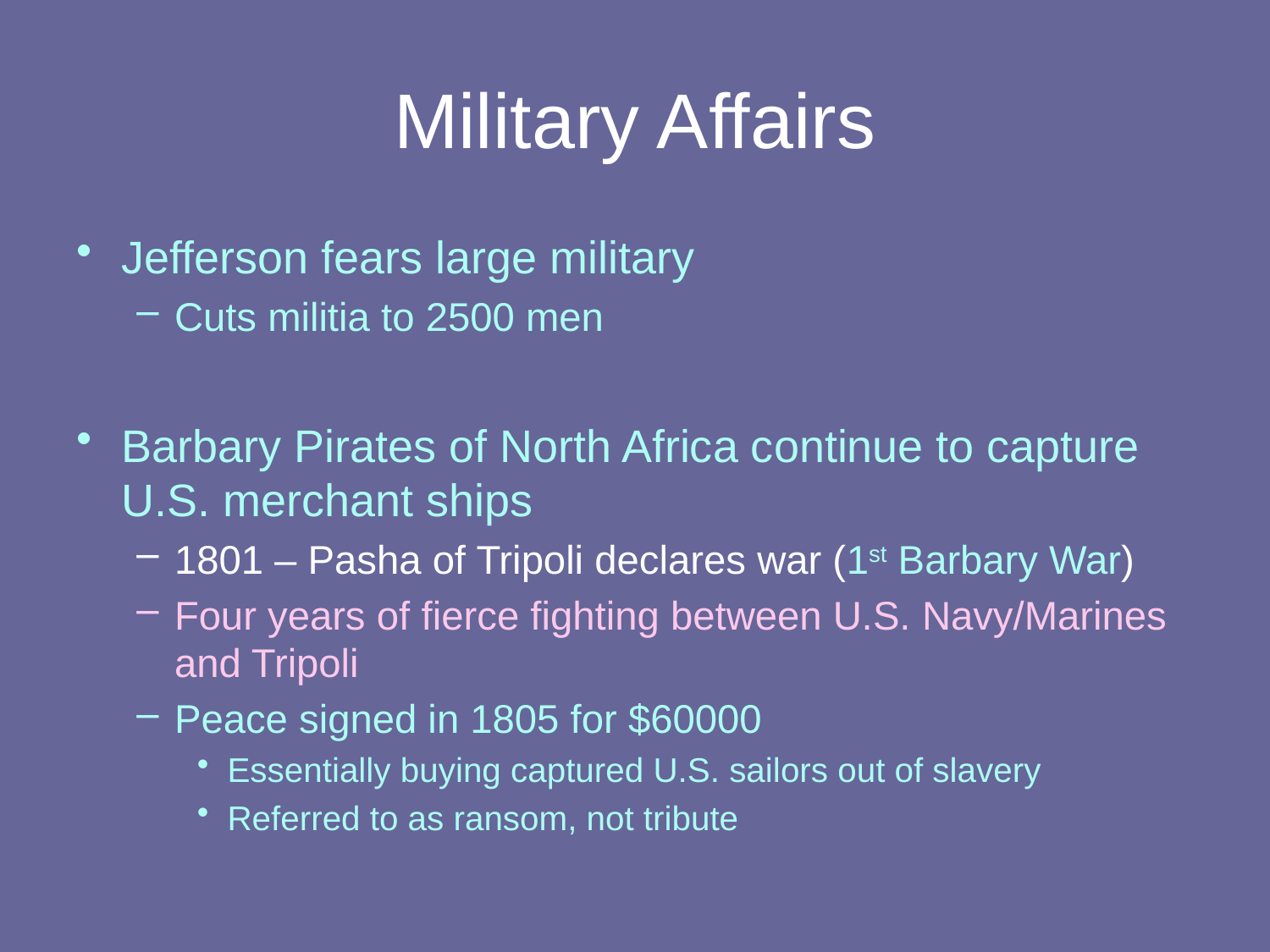

# Military Affairs
Jefferson fears large military
Cuts militia to 2500 men

Barbary Pirates of North Africa continue to capture U.S. merchant ships
1801 – Pasha of Tripoli declares war (1st Barbary War)
Four years of fierce fighting between U.S. Navy/Marines and Tripoli
Peace signed in 1805 for $60000
Essentially buying captured U.S. sailors out of slavery
Referred to as ransom, not tribute